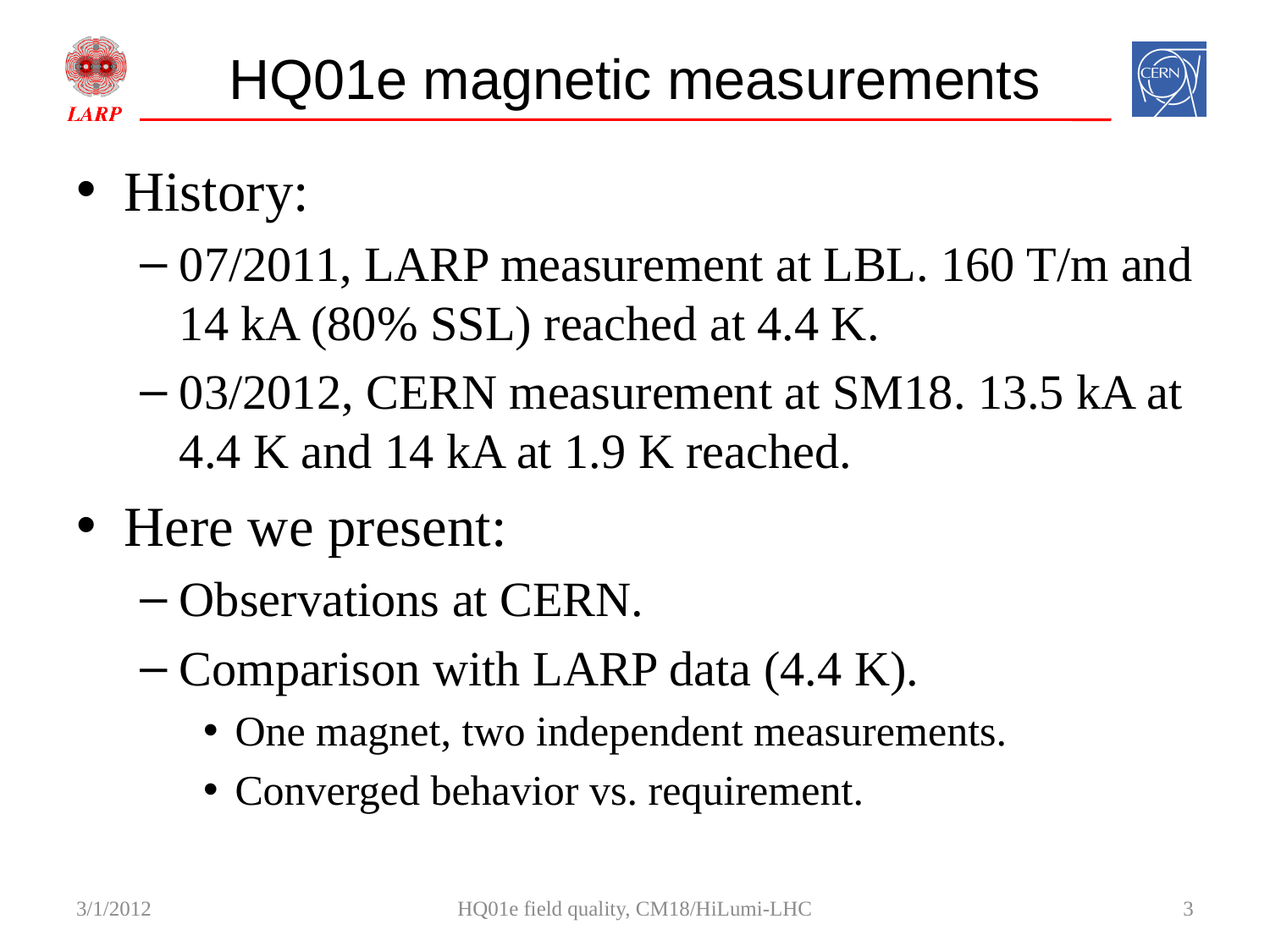

# HQ01e magnetic measurements
History:
07/2011, LARP measurement at LBL. 160 T/m and 14 kA (80% SSL) reached at 4.4 K.
03/2012, CERN measurement at SM18. 13.5 kA at 4.4 K and 14 kA at 1.9 K reached.
Here we present:
Observations at CERN.
Comparison with LARP data (4.4 K).
One magnet, two independent measurements.
Converged behavior vs. requirement.
3/1/2012
HQ01e field quality, CM18/HiLumi-LHC
3